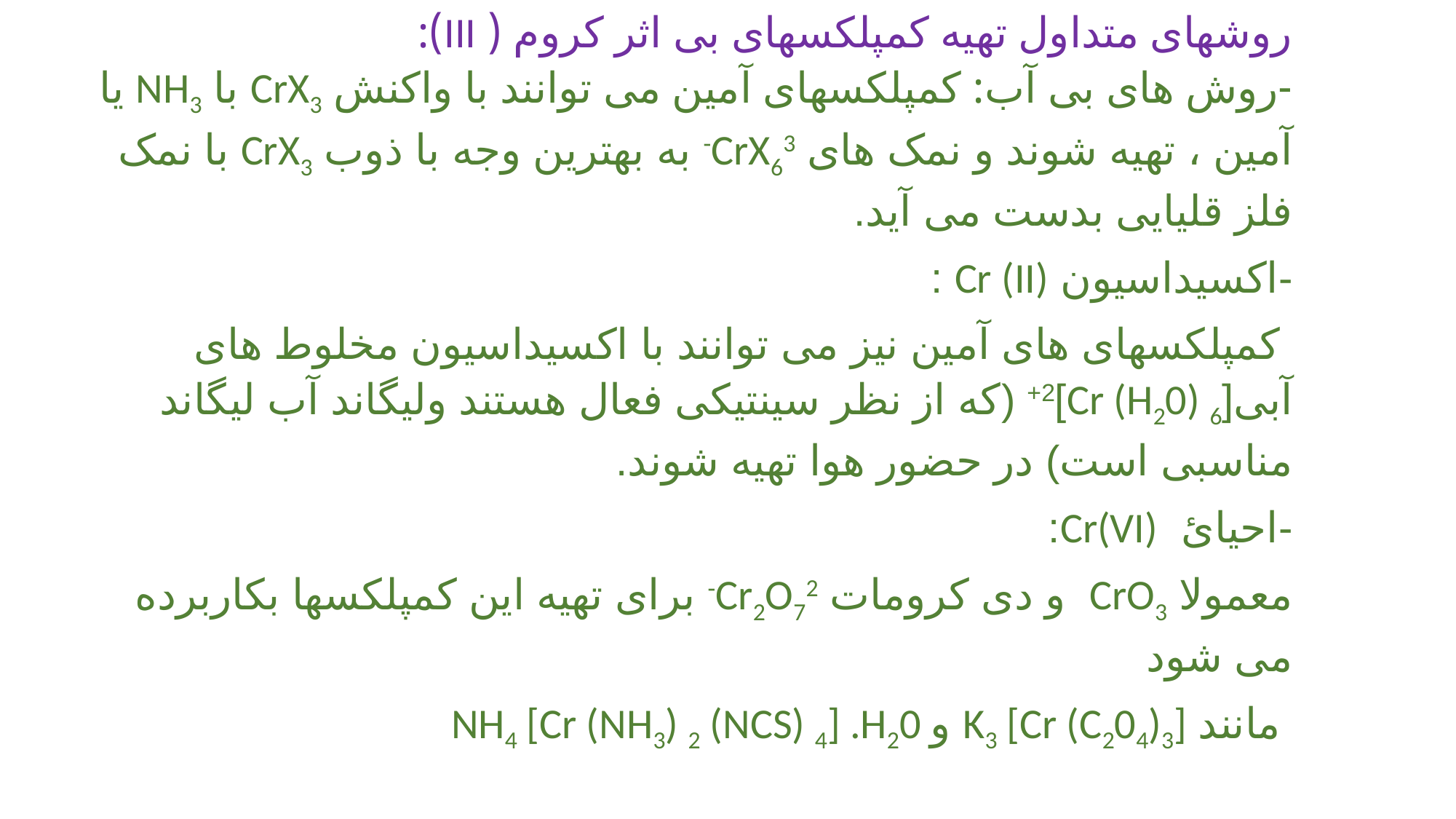

روشهای متداول تهیه کمپلکسهای بی اثر کروم ( III):
-روش های بی آب: کمپلکسهای آمین می توانند با واکنش CrX3 با NH3 یا آمین ، تهیه شوند و نمک های CrX63- به بهترین وجه با ذوب CrX3 با نمک فلز قلیایی بدست می آید.
-اکسیداسیون Cr (II) :
 کمپلکسهای های آمین نیز می توانند با اکسیداسیون مخلوط های آبی[Cr (H20) 6]2+ (که از نظر سینتیکی فعال هستند ولیگاند آب لیگاند مناسبی است) در حضور هوا تهیه شوند.
-احیائ  Cr(VI):
معمولا CrO3  و دی کرومات Cr2O72- برای تهیه این کمپلکسها بکاربرده می شود
 مانند K3 [Cr (C204)3] و NH4 [Cr (NH3) 2 (NCS) 4] .H20